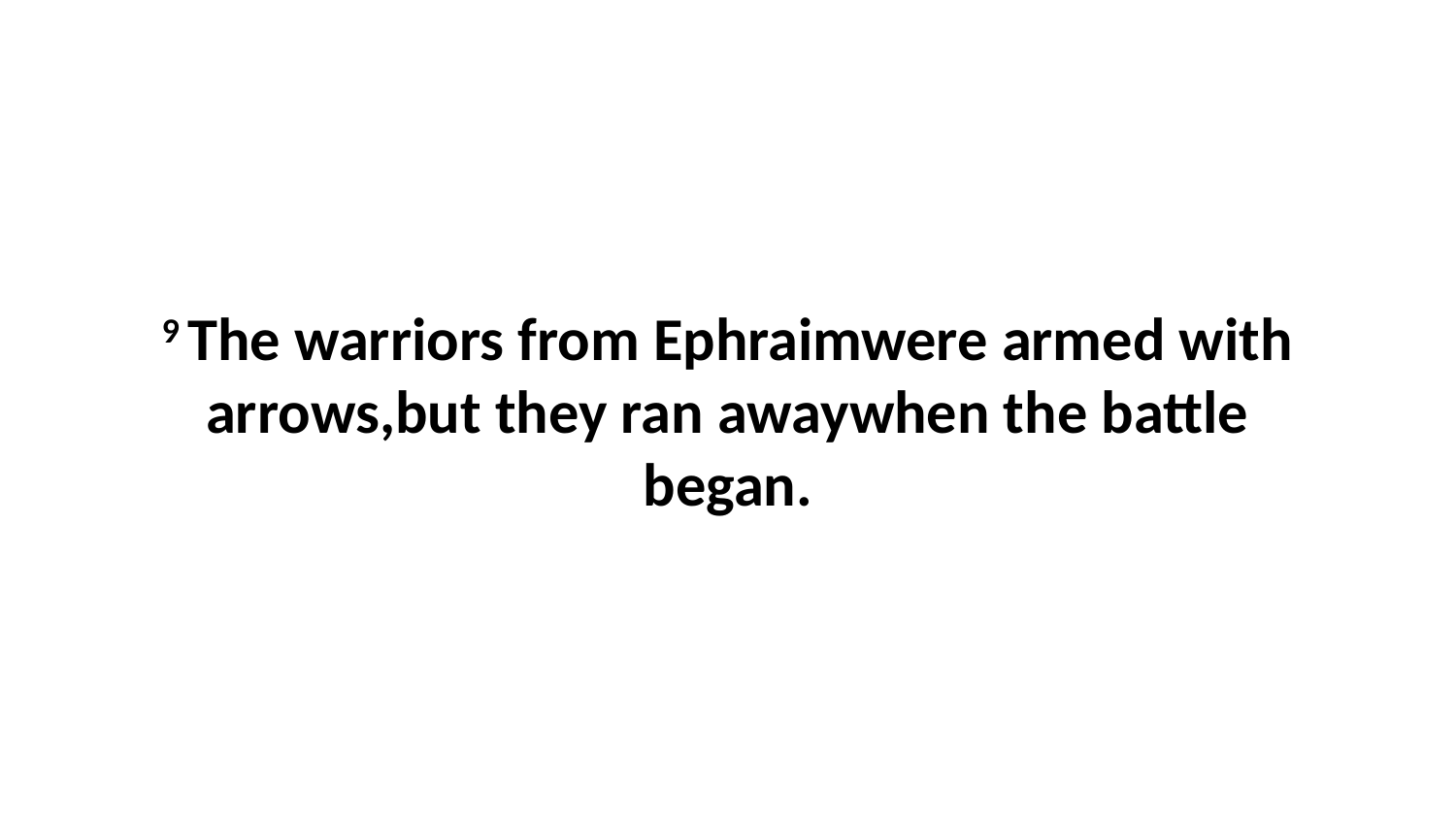

9 The warriors from Ephraimwere armed with arrows,but they ran awaywhen the battle began.